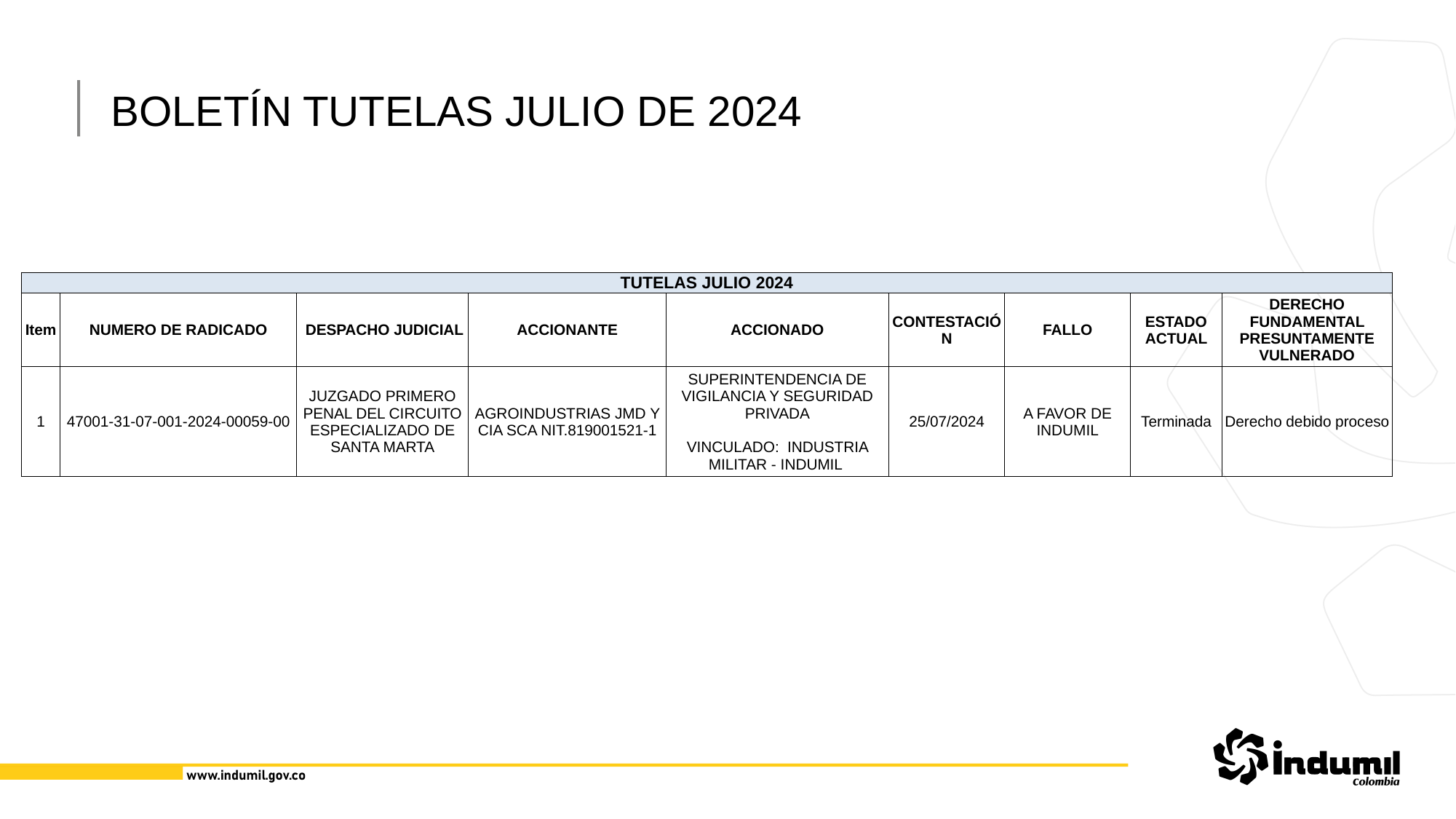

BOLETÍN TUTELAS JULIO DE 2024
| TUTELAS JULIO 2024 |  |  |  |  |  |  |  |  |
| --- | --- | --- | --- | --- | --- | --- | --- | --- |
| Item | NUMERO DE RADICADO | DESPACHO JUDICIAL | ACCIONANTE | ACCIONADO | CONTESTACIÓN | FALLO | ESTADO ACTUAL | DERECHO FUNDAMENTAL PRESUNTAMENTE VULNERADO |
| 1 | 47001-31-07-001-2024-00059-00 | JUZGADO PRIMERO PENAL DEL CIRCUITO ESPECIALIZADO DE SANTA MARTA | AGROINDUSTRIAS JMD Y CIA SCA NIT.819001521-1 | SUPERINTENDENCIA DE VIGILANCIA Y SEGURIDAD PRIVADA VINCULADO: INDUSTRIA MILITAR - INDUMIL | 25/07/2024 | A FAVOR DE INDUMIL | Terminada | Derecho debido proceso |